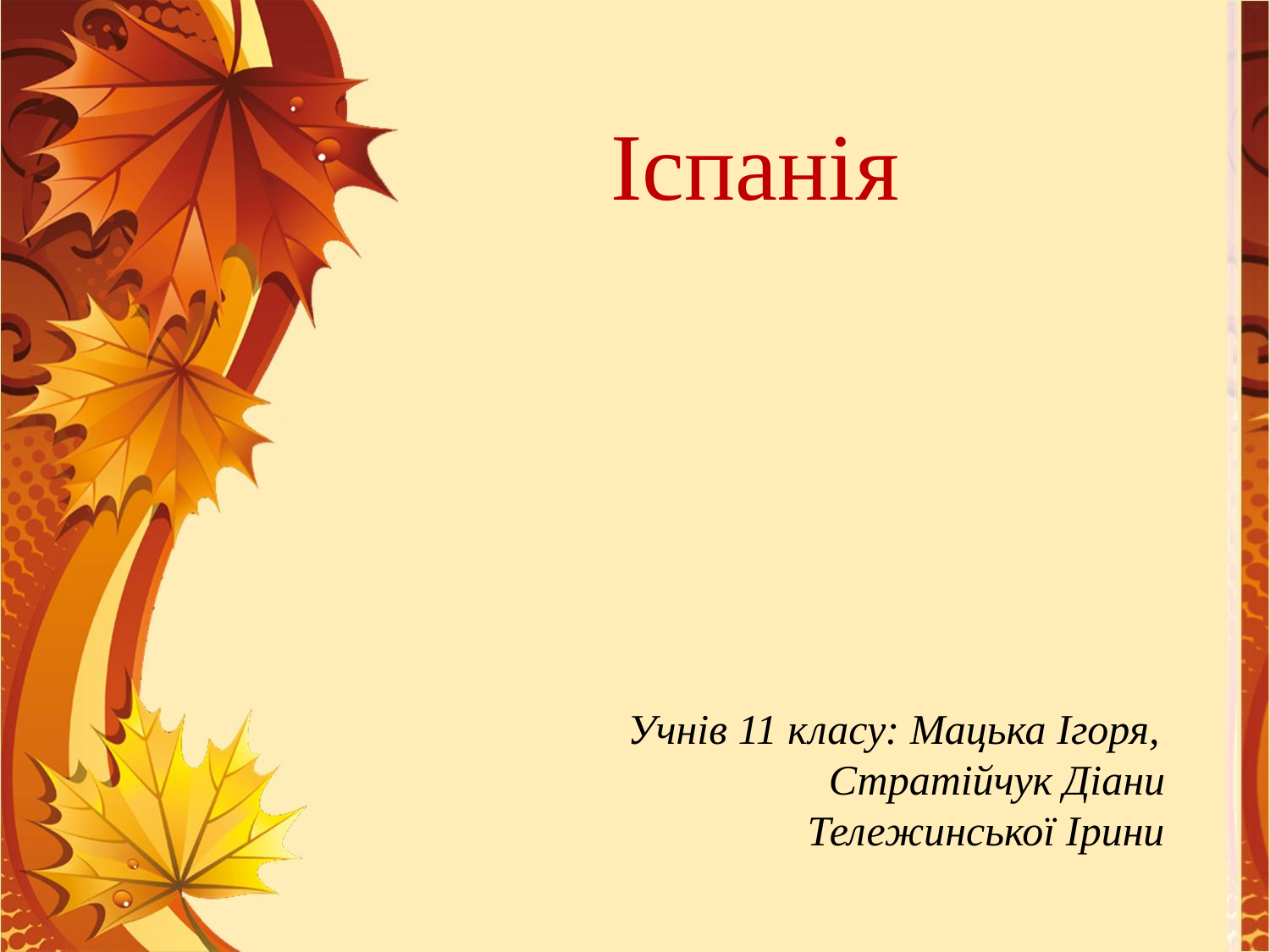

Іспанія
Учнів 11 класу: Мацька Ігоря,
                   Стратійчук Діани
                 Тележинської Ірини